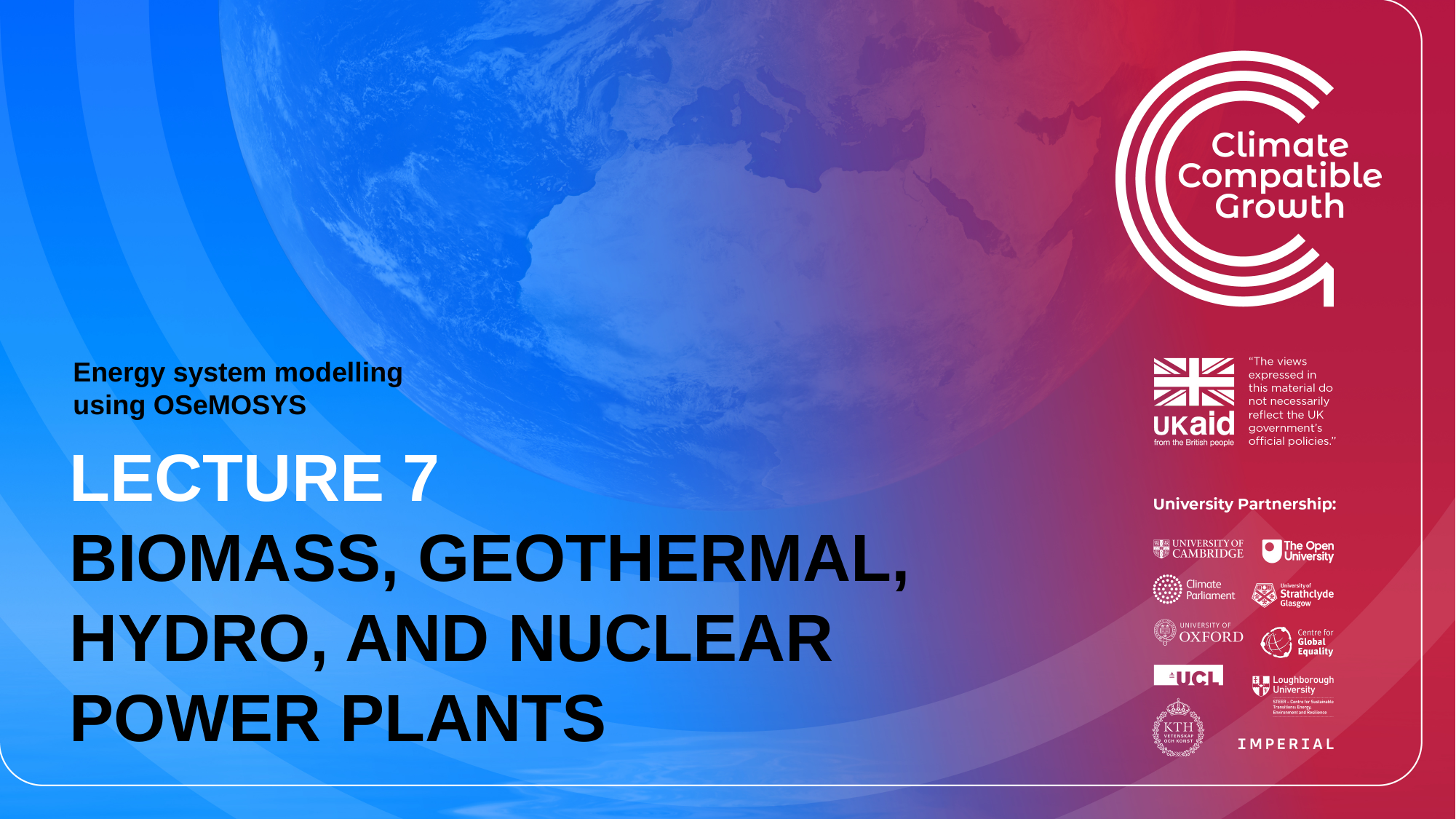

Energy system modelling using OSeMOSYS
LECTURE 7
BIOMASS, GEOTHERMAL, HYDRO, AND NUCLEAR POWER PLANTS